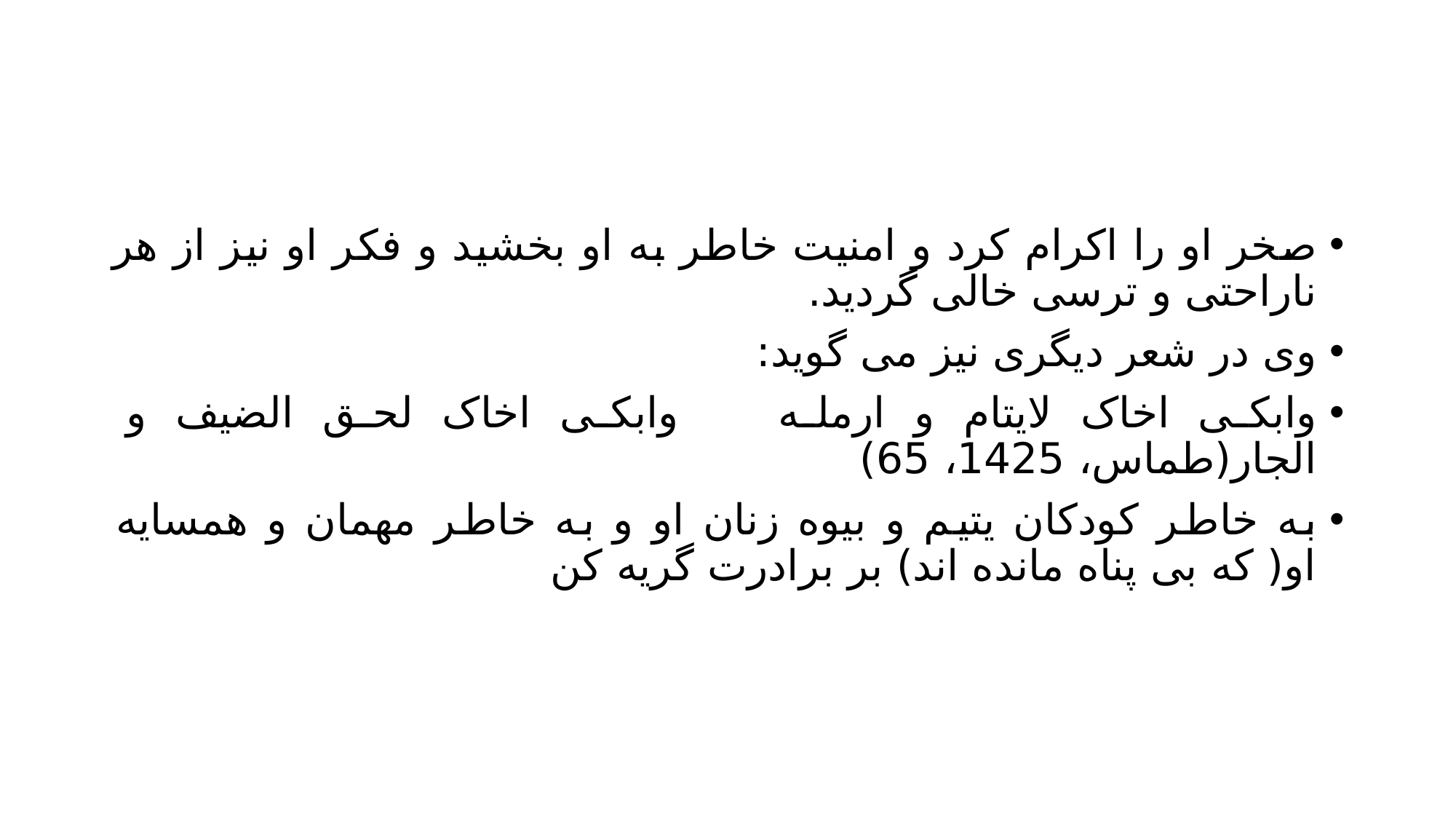

#
صخر او را اکرام کرد و امنیت خاطر به او بخشید و فکر او نیز از هر ناراحتی و ترسی خالی گردید.
وی در شعر دیگری نیز می گوید:
وابکی اخاک لایتام و ارمله		وابکی اخاک لحق الضیف و الجار(طماس، 1425، 65)
به خاطر کودکان یتیم و بیوه زنان او و به خاطر مهمان و همسایه او( که بی پناه مانده اند) بر برادرت گریه کن